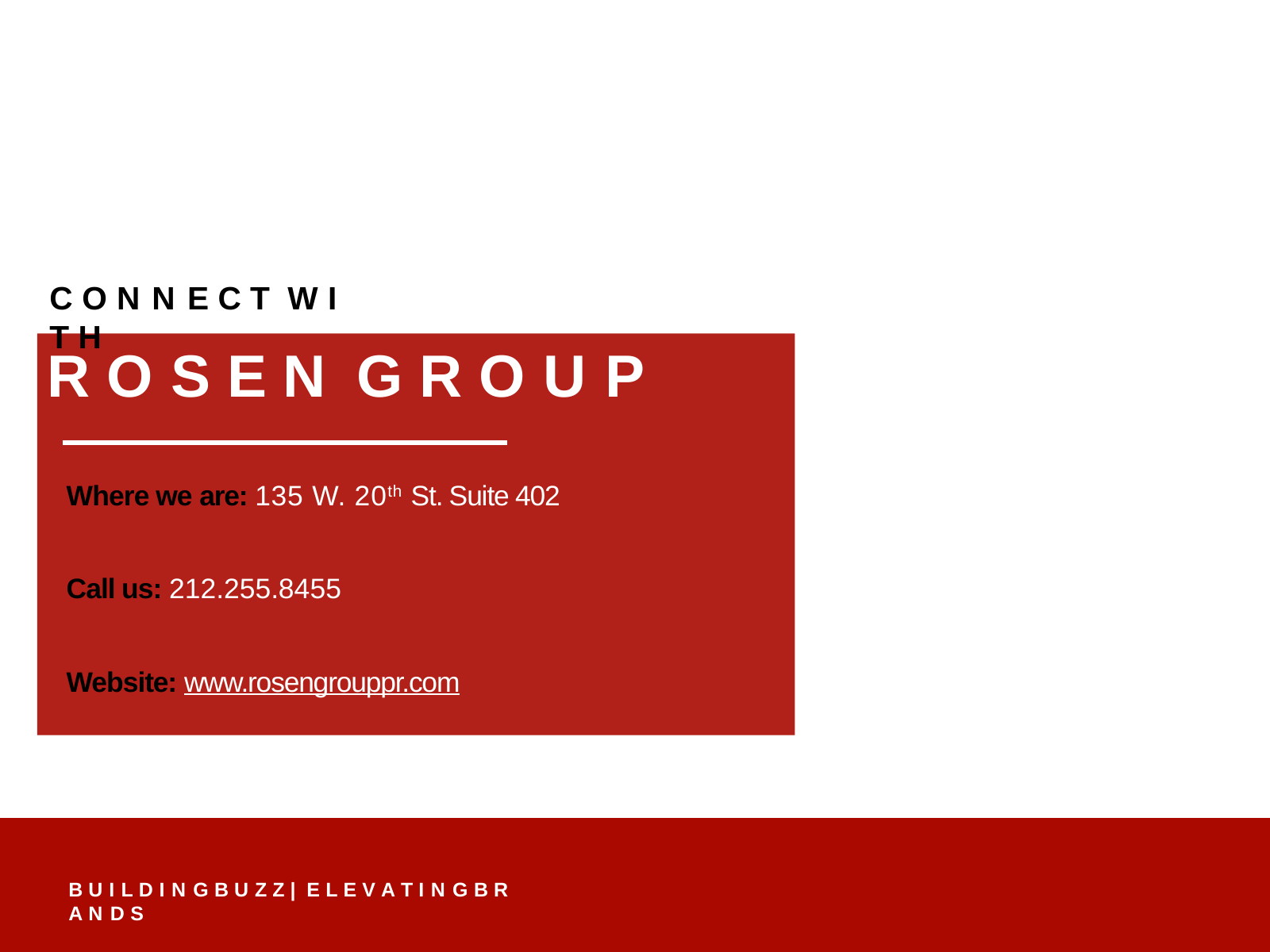

# C O N N E C T	W I T H

R O S E N G R O U P

Where we are: 135 W. 20th St. Suite 402
Call us: 212.255.8455
Website: www.rosengrouppr.com

B U I L D I N G B U Z Z | E L E V A T I N G B R A N D S